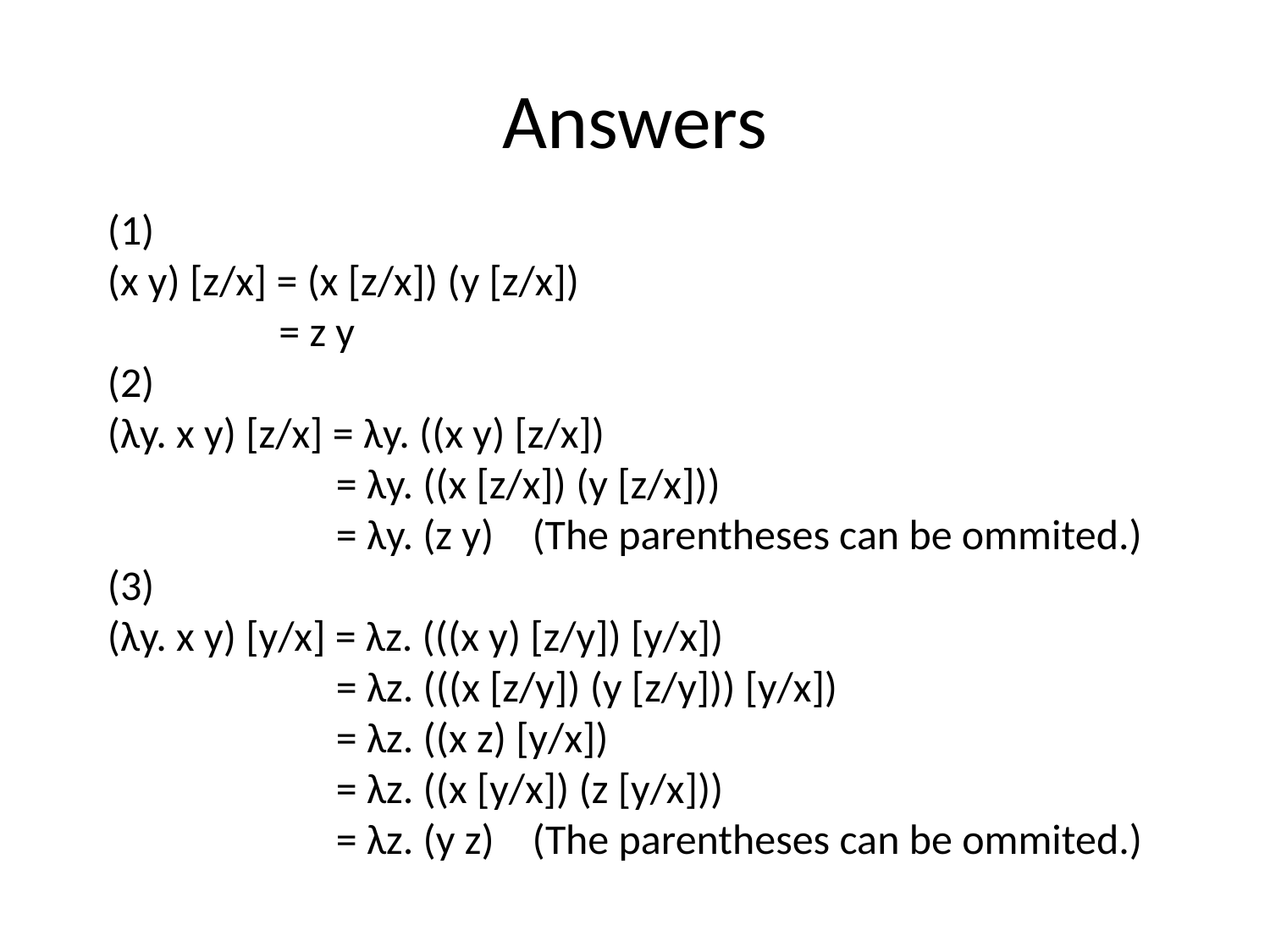

Answers
(1)
(x y) [z/x] = (x [z/x]) (y [z/x])
                  = z y
(2)
(λy. x y) [z/x] = λy. ((x y) [z/x])
                        = λy. ((x [z/x]) (y [z/x]))
                        = λy. (z y)    (The parentheses can be ommited.)
(3)
(λy. x y) [y/x] = λz. (((x y) [z/y]) [y/x])
                        = λz. (((x [z/y]) (y [z/y])) [y/x])
                        = λz. ((x z) [y/x])
                        = λz. ((x [y/x]) (z [y/x]))
                        = λz. (y z)    (The parentheses can be ommited.)